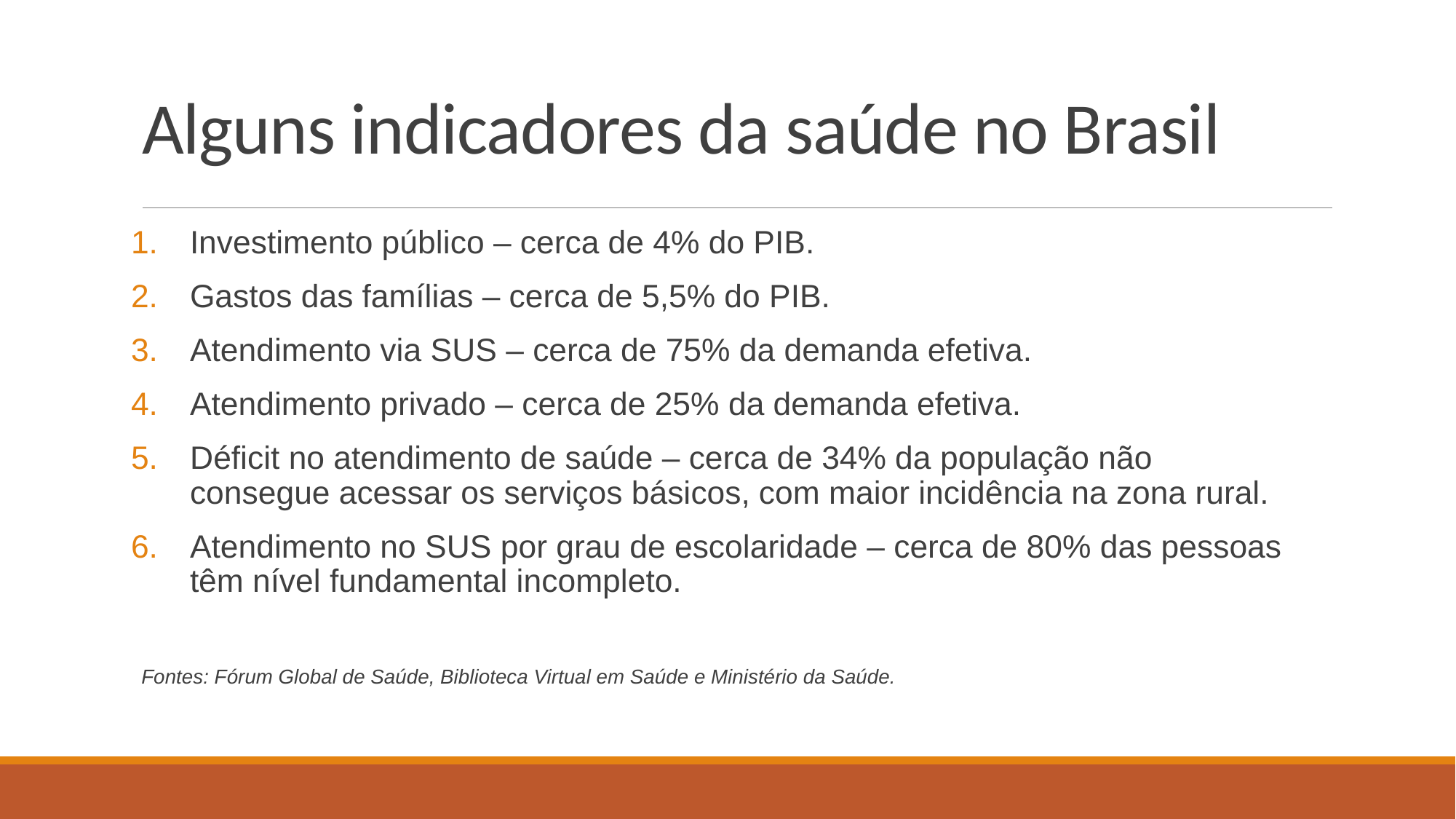

# Alguns indicadores da saúde no Brasil
Investimento público – cerca de 4% do PIB.
Gastos das famílias – cerca de 5,5% do PIB.
Atendimento via SUS – cerca de 75% da demanda efetiva.
Atendimento privado – cerca de 25% da demanda efetiva.
Déficit no atendimento de saúde – cerca de 34% da população não consegue acessar os serviços básicos, com maior incidência na zona rural.
Atendimento no SUS por grau de escolaridade – cerca de 80% das pessoas têm nível fundamental incompleto.

Fontes: Fórum Global de Saúde, Biblioteca Virtual em Saúde e Ministério da Saúde.